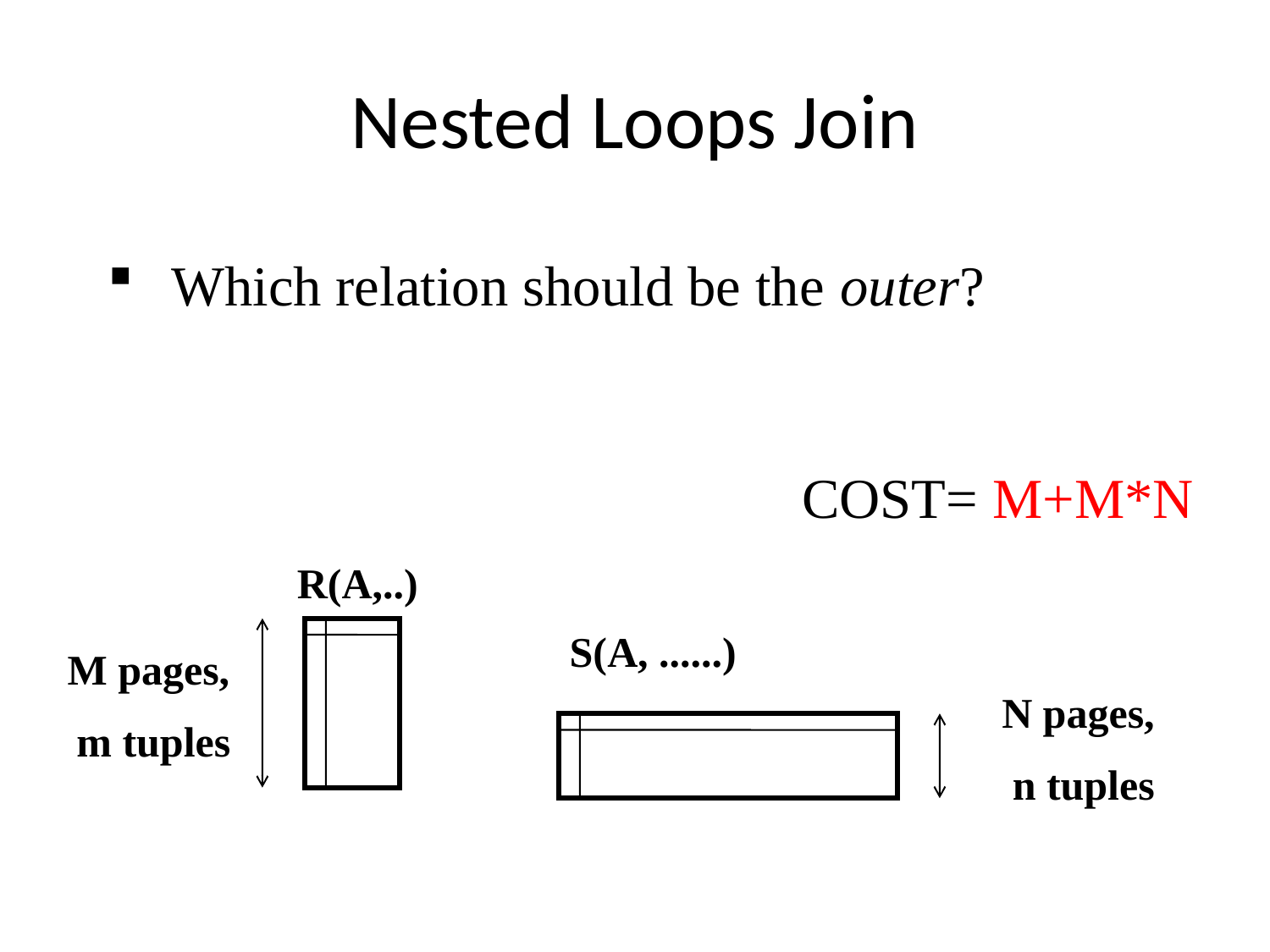

Nested Loops Join
Which relation should be the outer?
COST= M+M*N
R(A,..)

S(A, ......)

M pages,
 m tuples
N pages,
 n tuples